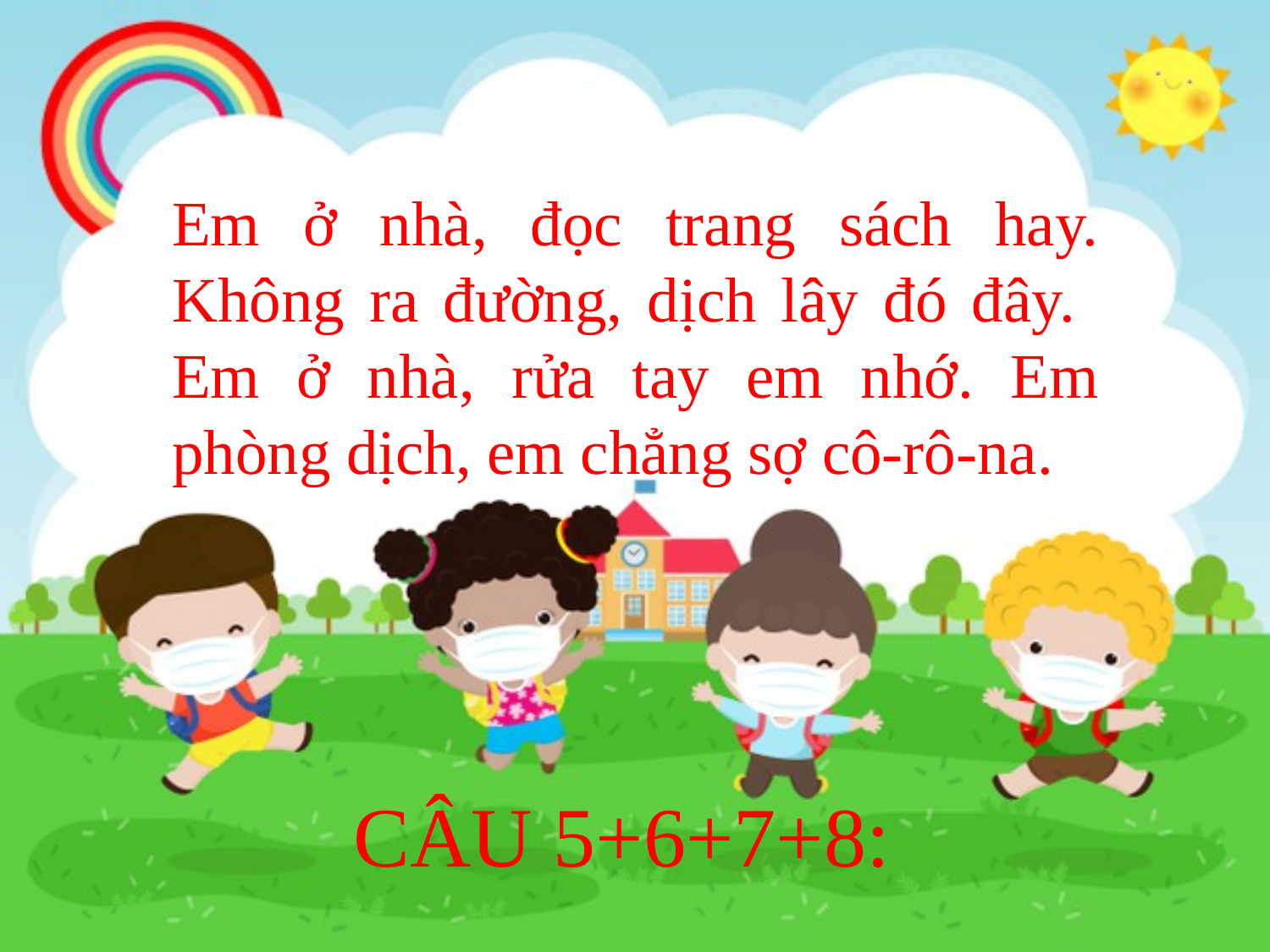

Em ở nhà, đọc trang sách hay. Không ra đường, dịch lây đó đây.  Em ở nhà, rửa tay em nhớ. Em phòng dịch, em chẳng sợ cô-rô-na.
CÂU 5+6+7+8: